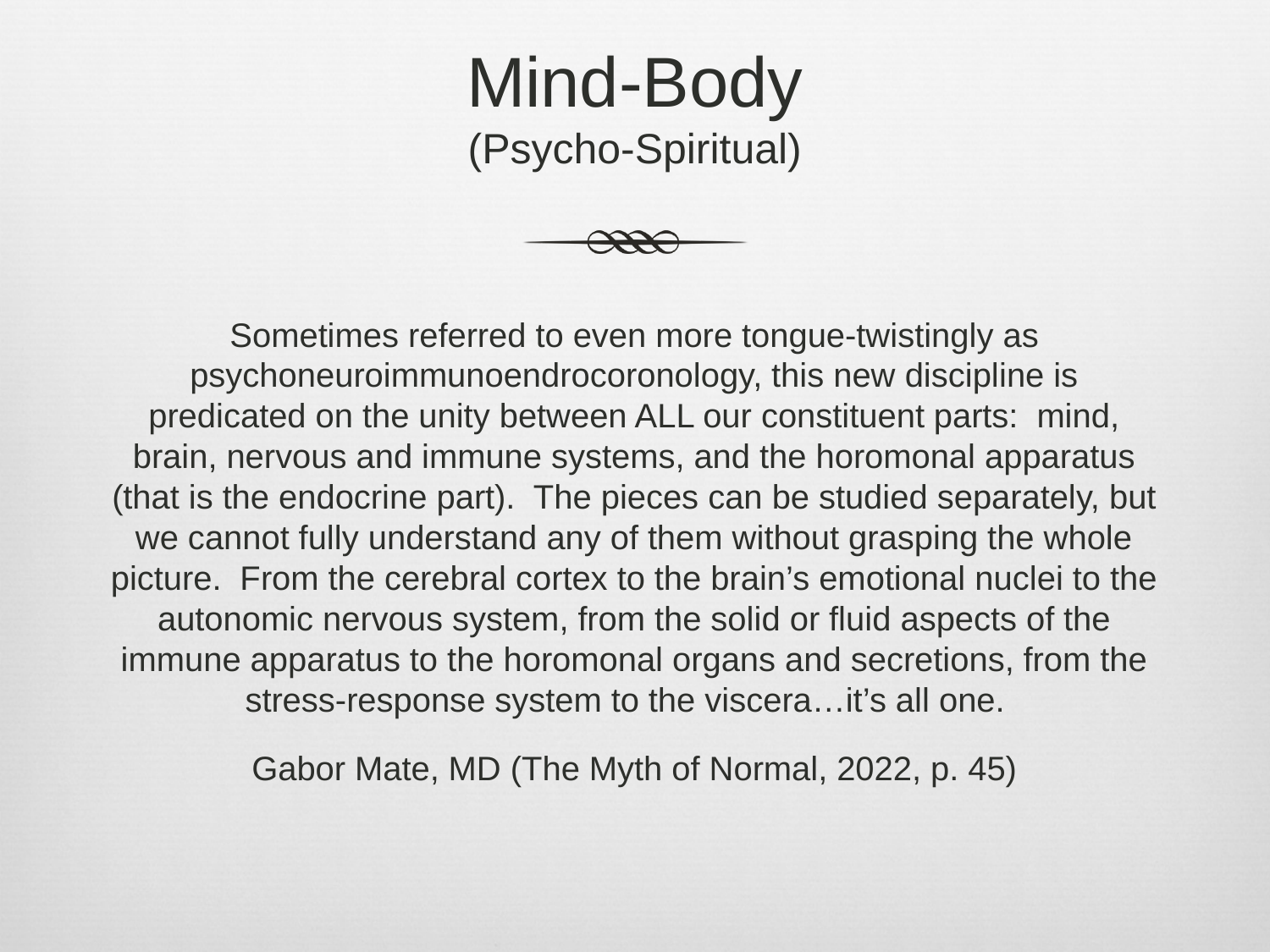

# Mind-Body (Psycho-Spiritual)
Sometimes referred to even more tongue-twistingly as psychoneuroimmunoendrocoronology, this new discipline is predicated on the unity between ALL our constituent parts:  mind, brain, nervous and immune systems, and the horomonal apparatus (that is the endocrine part).  The pieces can be studied separately, but we cannot fully understand any of them without grasping the whole picture.  From the cerebral cortex to the brain’s emotional nuclei to the autonomic nervous system, from the solid or fluid aspects of the immune apparatus to the horomonal organs and secretions, from the stress-response system to the viscera…it’s all one.
Gabor Mate, MD (The Myth of Normal, 2022, p. 45)